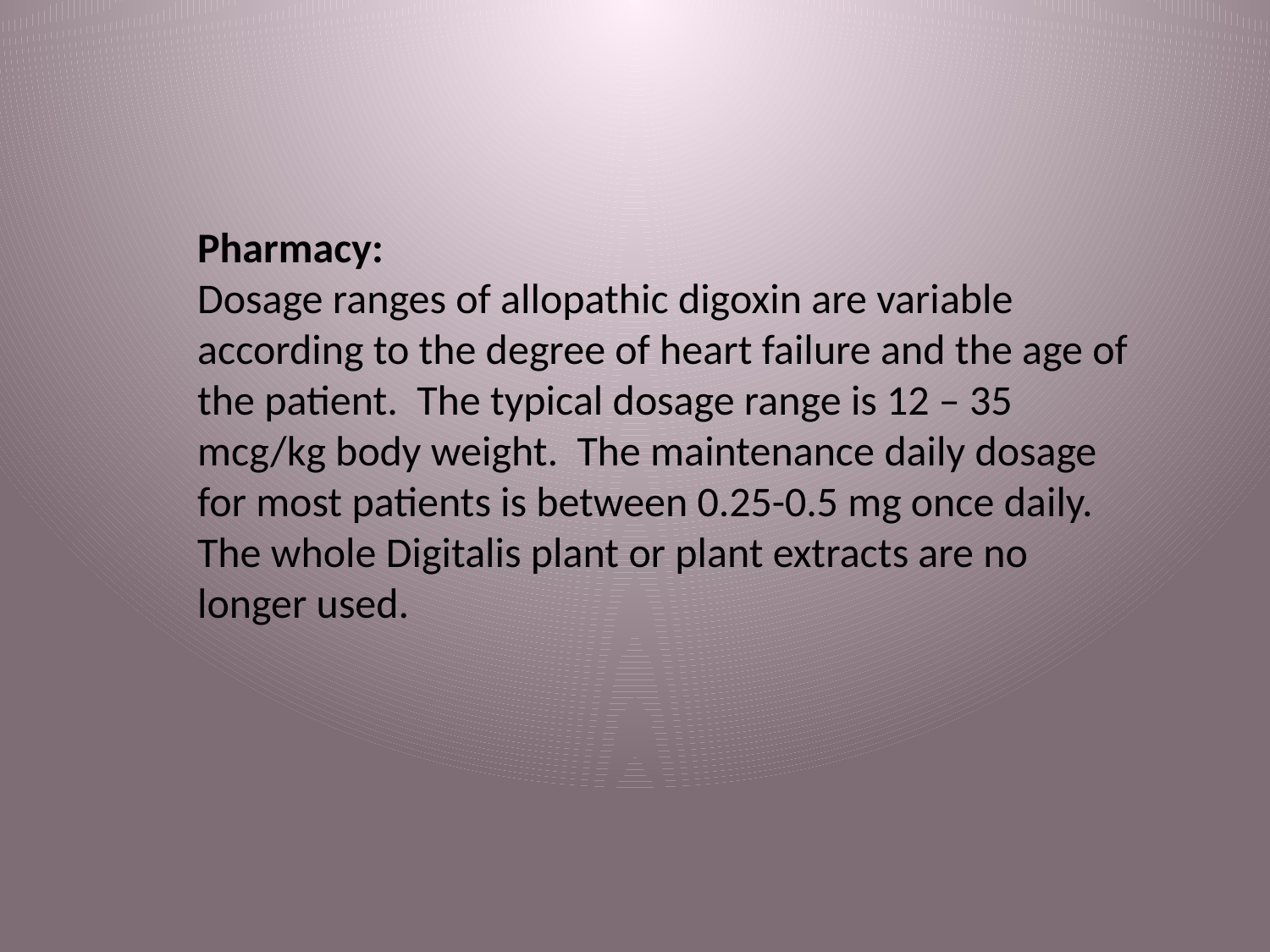

Pharmacy:
Dosage ranges of allopathic digoxin are variable according to the degree of heart failure and the age of the patient.  The typical dosage range is 12 – 35 mcg/kg body weight.  The maintenance daily dosage for most patients is between 0.25-0.5 mg once daily.  The whole Digitalis plant or plant extracts are no longer used.